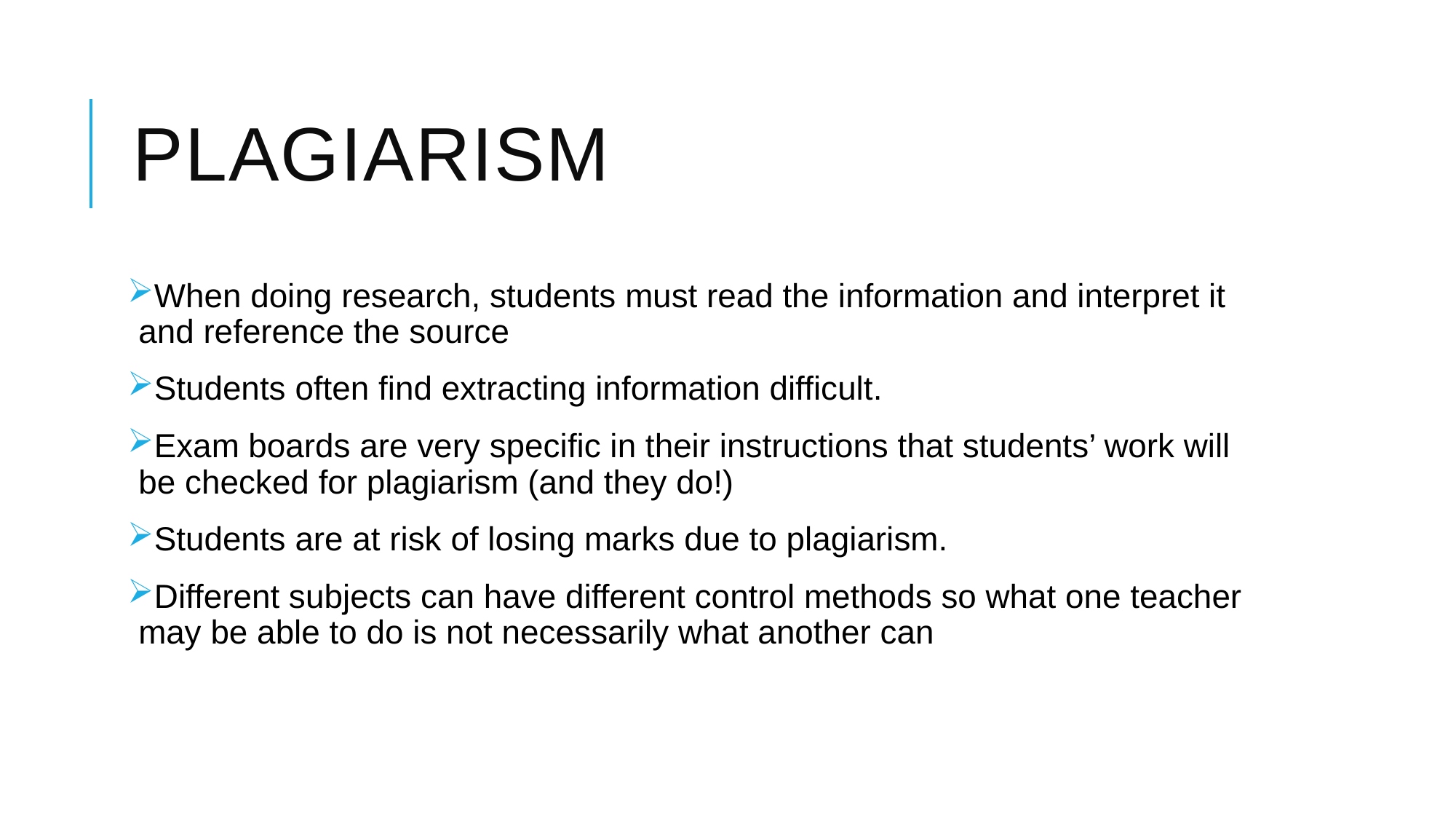

# plagiarism
When doing research, students must read the information and interpret it and reference the source
Students often find extracting information difficult.
Exam boards are very specific in their instructions that students’ work will be checked for plagiarism (and they do!)
Students are at risk of losing marks due to plagiarism.
Different subjects can have different control methods so what one teacher may be able to do is not necessarily what another can